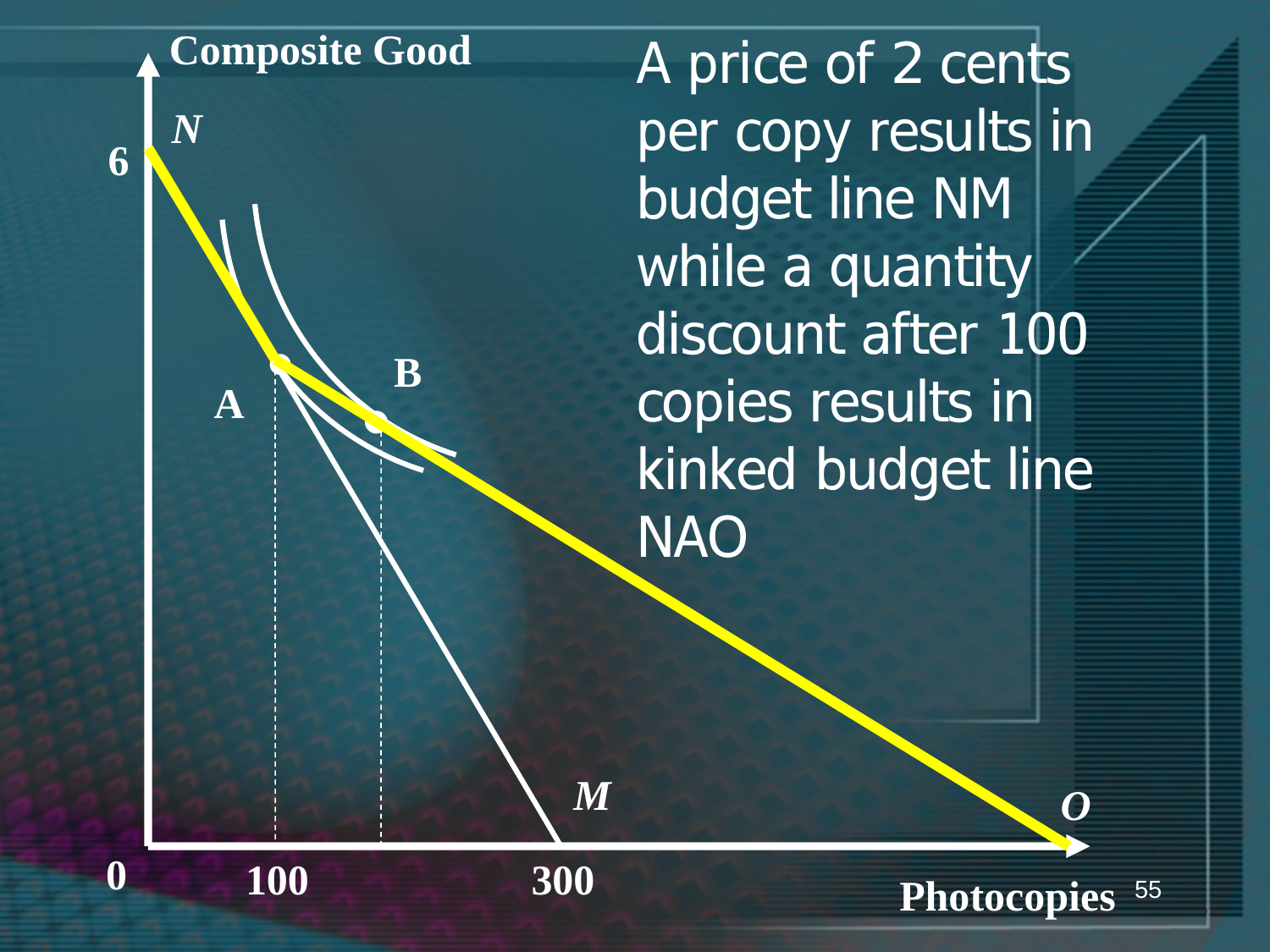

Composite Good
A price of 2 cents per copy results in budget line NM while a quantity discount after 100 copies results in kinked budget line NAO

N
6

•
B

•
A

M
O
0

100
300
Photocopies
55